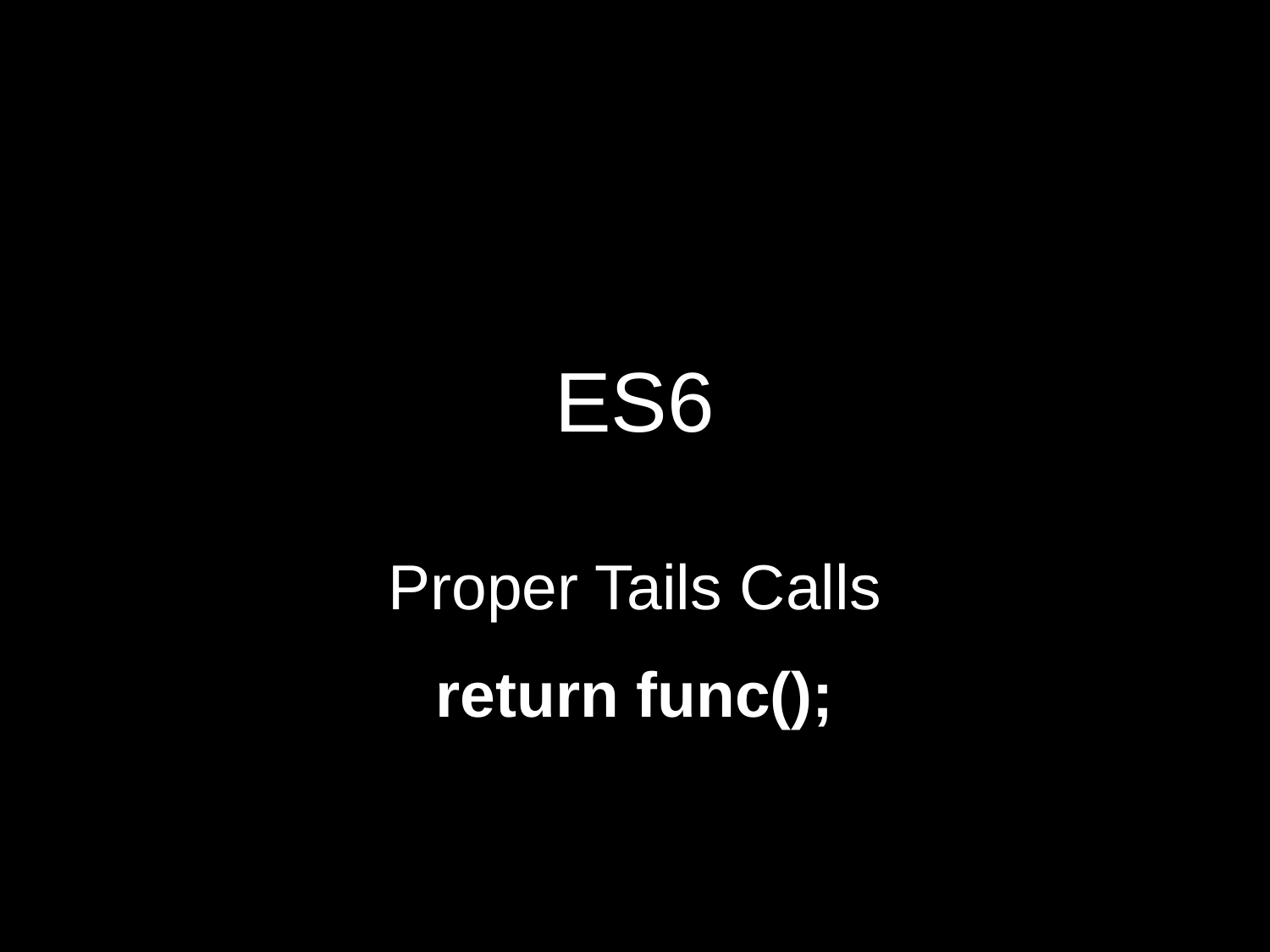

# ES6
Proper Tails Calls
return func();